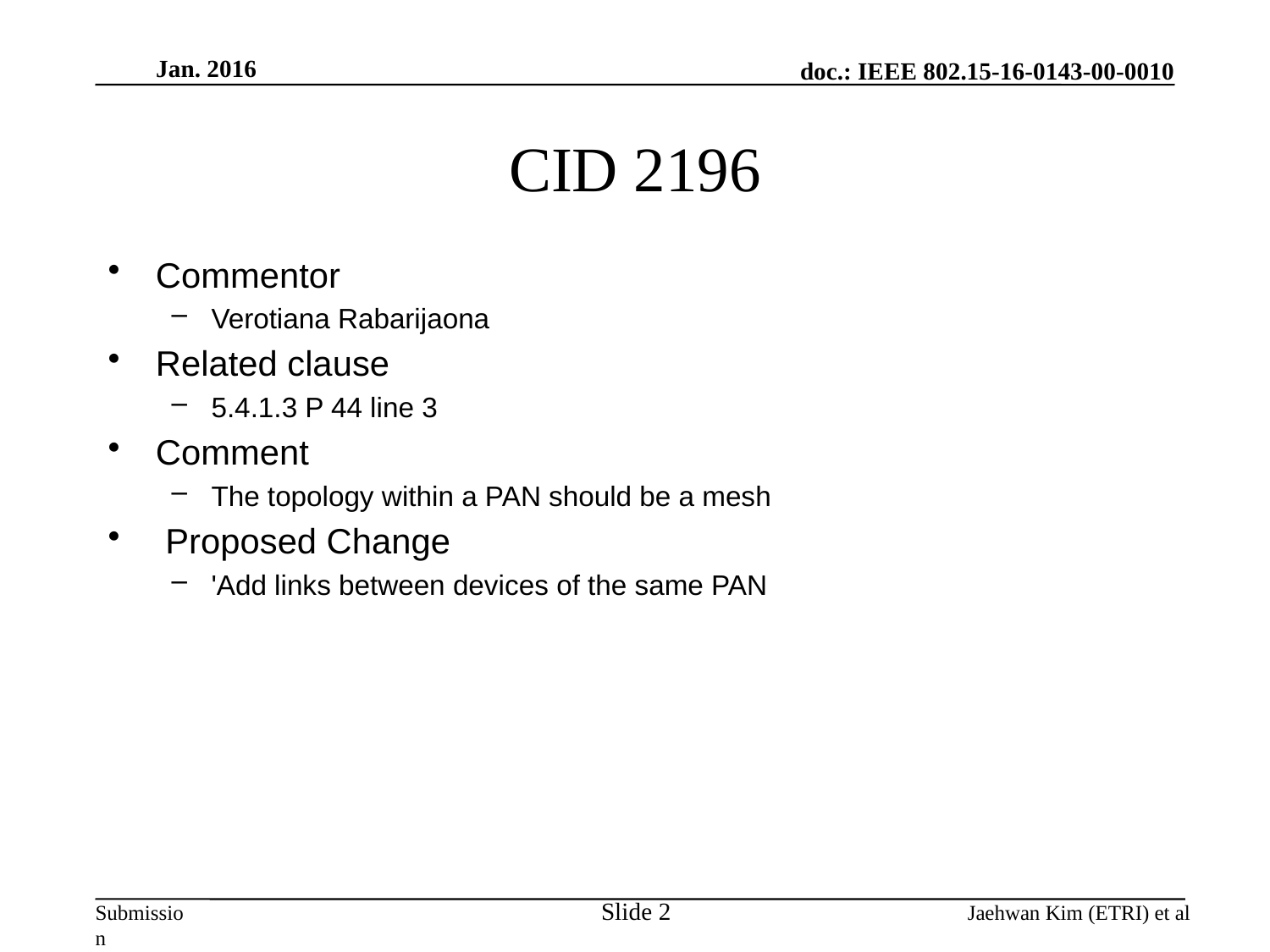

Jan. 2016
# CID 2196
Commentor
Verotiana Rabarijaona
Related clause
5.4.1.3 P 44 line 3
Comment
The topology within a PAN should be a mesh
 Proposed Change
'Add links between devices of the same PAN
Slide 2
Jaehwan Kim (ETRI) et al